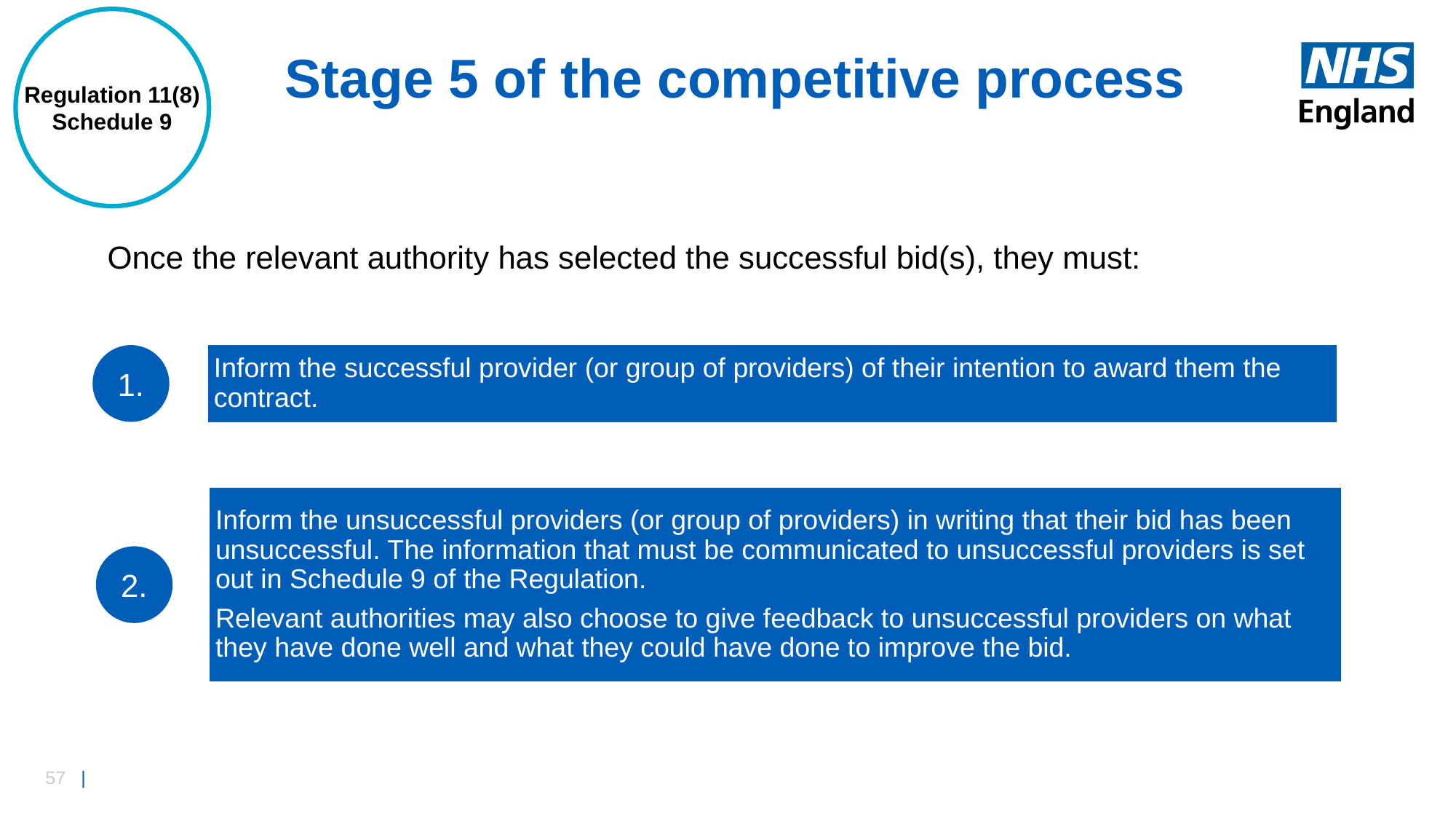

Regulation 11(8)
Schedule 9
# Stage 5 of the competitive process
Once the relevant authority has selected the successful bid(s), they must:
Inform the successful provider (or group of providers) of their intention to award them the contract.
1.
Inform the unsuccessful providers (or group of providers) in writing that their bid has been unsuccessful. The information that must be communicated to unsuccessful providers is set out in Schedule 9 of the Regulation.
Relevant authorities may also choose to give feedback to unsuccessful providers on what they have done well and what they could have done to improve the bid.
2.